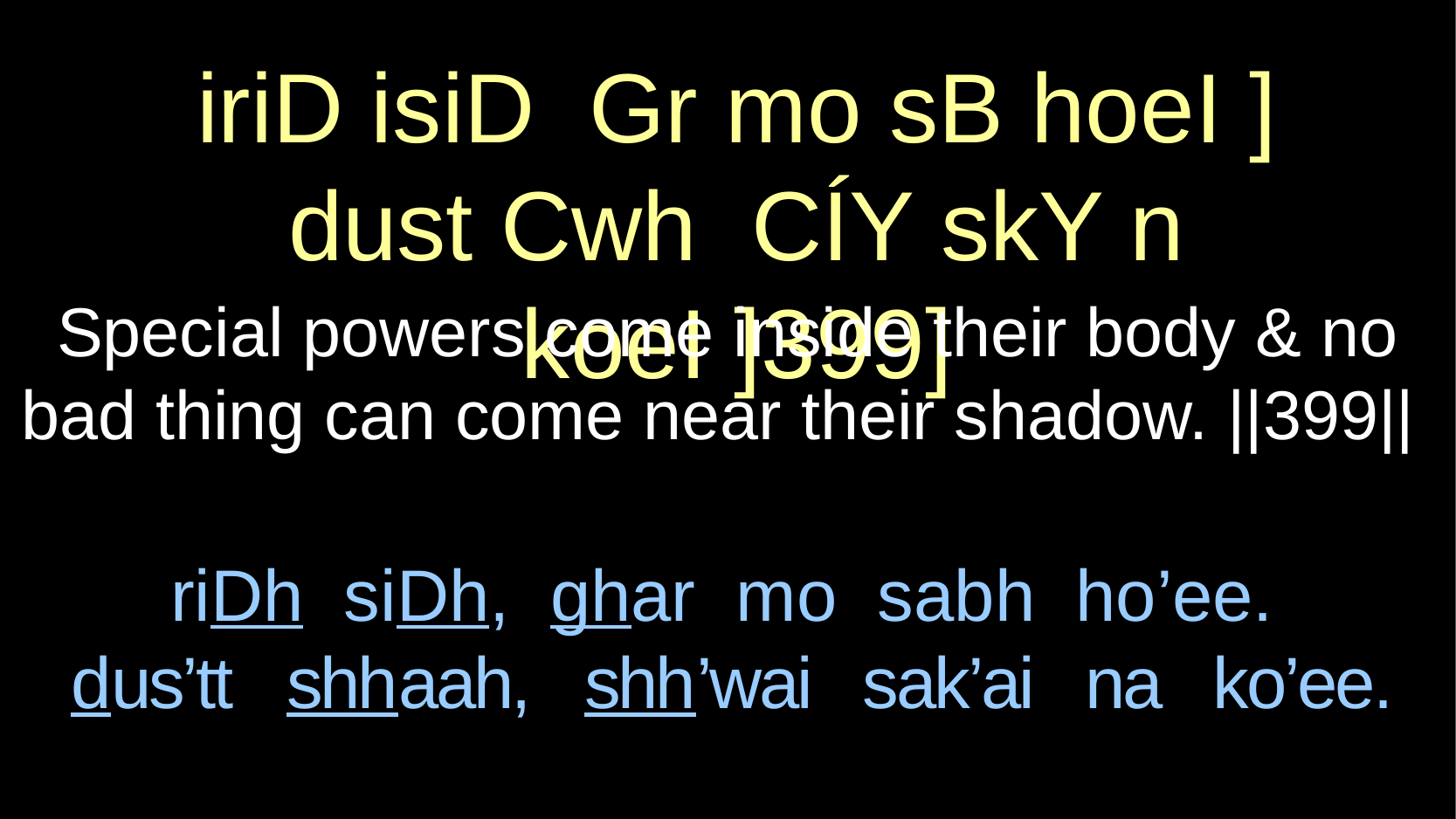

iriD isiD  Gr mo sB hoeI ]
dust Cwh  CÍY skY n koeI ]399]
Special powers come inside their body & no bad thing can come near their shadow. ||399||
riDh  siDh,  ghar  mo  sabh  ho’ee.
 dus’tt   shhaah,   shh’wai   sak’ai   na   ko’ee.